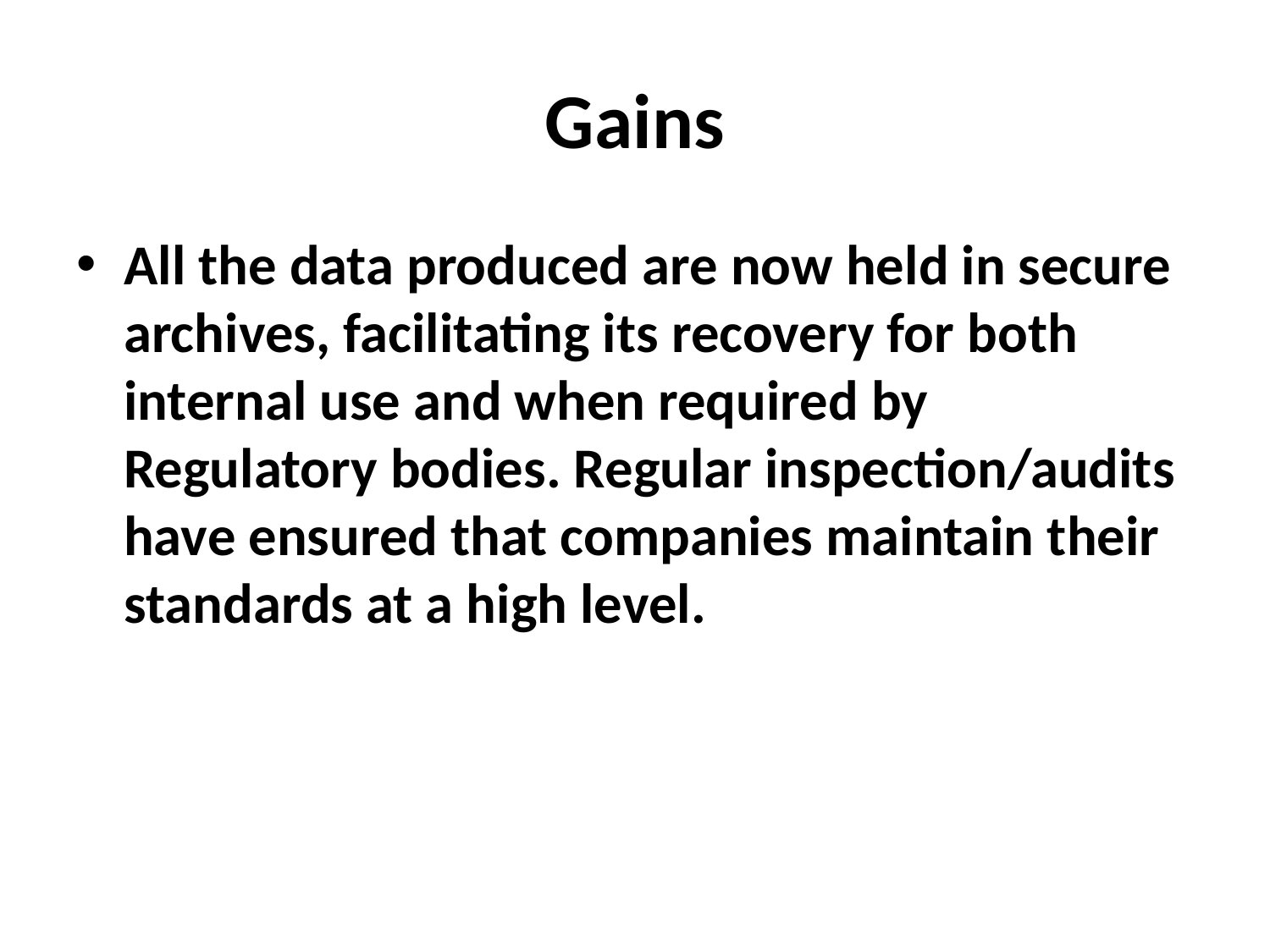

# Gains
All the data produced are now held in secure archives, facilitating its recovery for both internal use and when required by Regulatory bodies. Regular inspection/audits have ensured that companies maintain their standards at a high level.